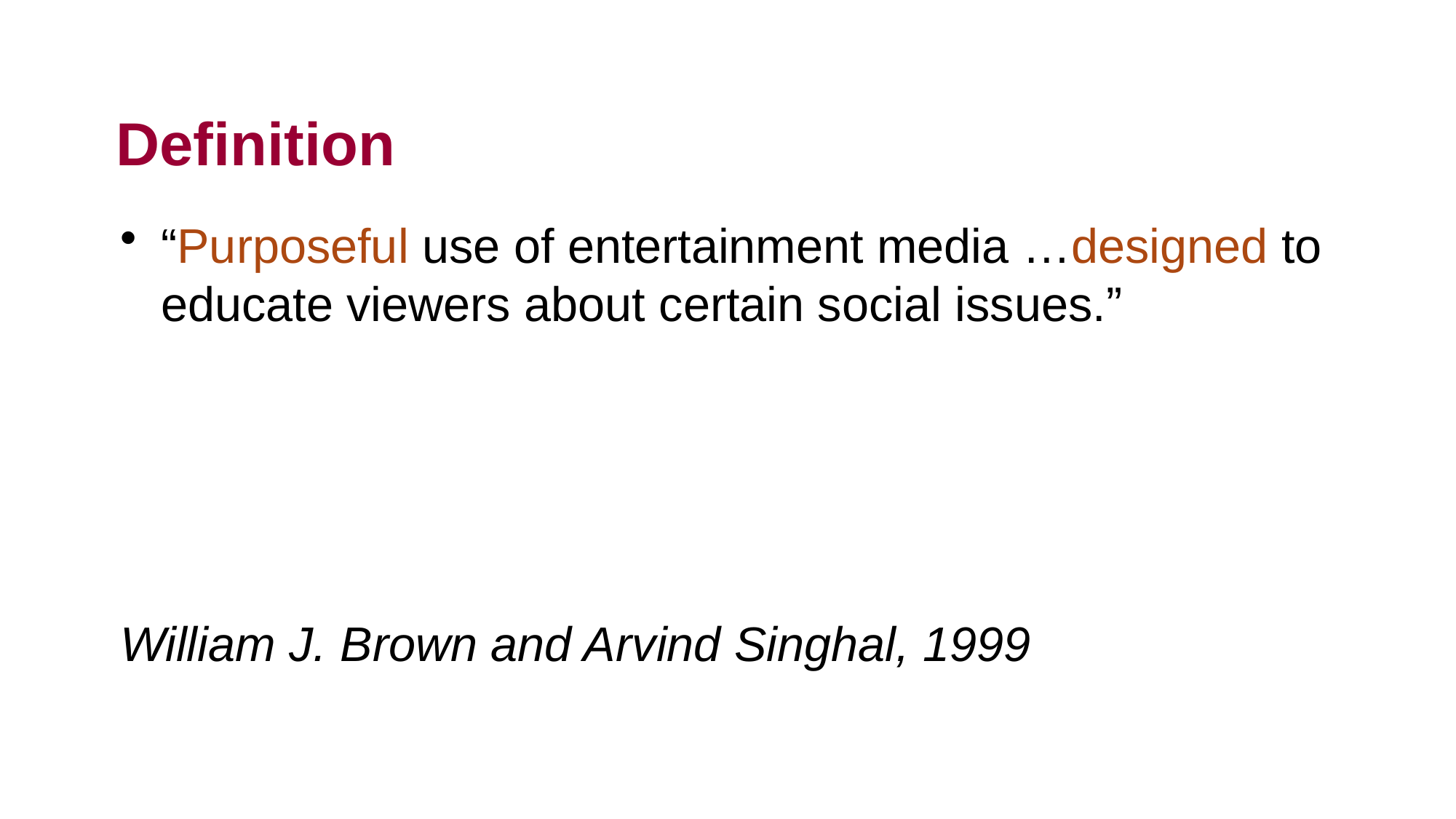

# Definition
“Purposeful use of entertainment media …designed to educate viewers about certain social issues.”

William J. Brown and Arvind Singhal, 1999